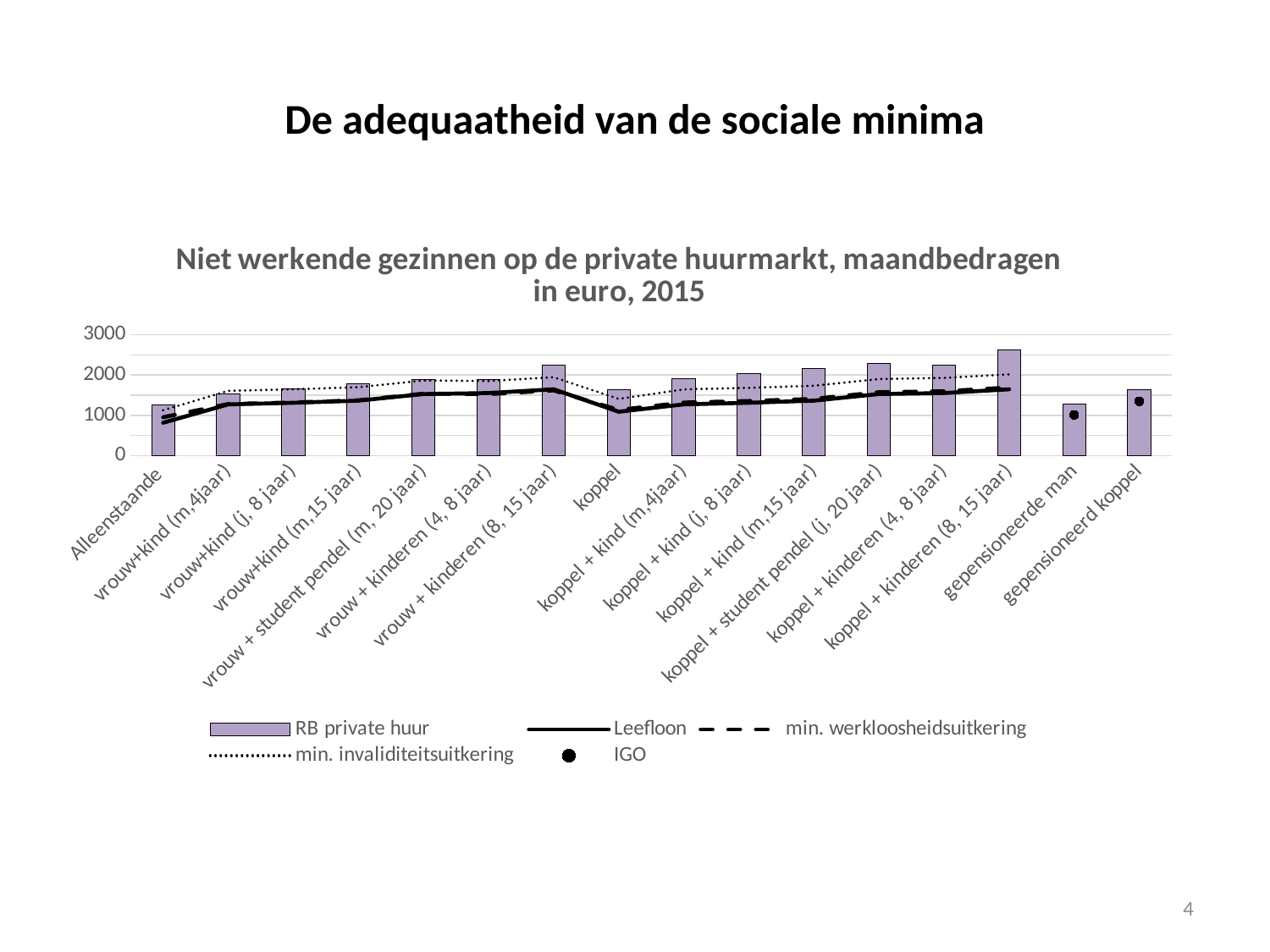

# De adequaatheid van de sociale minima

### Chart: Niet werkende gezinnen op de private huurmarkt, maandbedragen in euro, 2015

| Category | RB private huur | Leefloon | min. werkloosheidsuitkering | min. invaliditeitsuitkering | IGO |
|---|---|---|---|---|---|
| Alleenstaande  | 1254.078970964995 | 817.36 | 953.16 | 1126.48 | None |
| vrouw+kind (m,4jaar) | 1530.7520167666019 | 1271.8333333333333 | 1281.1366666666665 | 1606.66 | None |
| vrouw+kind (j, 8 jaar) | 1655.3440481074915 | 1311.1133333333335 | 1320.3766666666668 | 1645.3666666666668 | None |
| vrouw+kind (m,15 jaar) | 1788.3844792996751 | 1364.3233333333335 | 1373.57 | 1697.1466666666668 | None |
| vrouw + student pendel (m, 20 jaar) | 1887.3834541014044 | 1528.2883333333332 | 1537.5366666666669 | 1863.0 | None |
| vrouw + kinderen (4, 8 jaar) | 1882.2528457927472 | 1552.46 | 1525.8766666666668 | 1851.39 | None |
| vrouw + kinderen (8, 15 jaar) | 2236.572620048486 | 1644.88 | 1618.2966666666669 | 1943.7966666666669 | None |
| koppel | 1629.7837712500525 | 1089.82 | 1134.8999999999999 | 1407.5200000000002 | None |
| koppel + kind (m,4jaar) | 1910.1049801611118 | 1271.8733333333332 | 1316.9533333333331 | 1642.4933333333336 | None |
| koppel + kind (j, 8 jaar) | 2032.6510652522118 | 1311.0933333333335 | 1356.1733333333334 | 1681.1833333333334 | None |
| koppel + kind (m,15 jaar) | 2168.664879842876 | 1364.3133333333335 | 1409.3933333333334 | 1732.9733333333336 | None |
| koppel + student pendel (j, 20 jaar) | 2290.620043952342 | 1528.25 | 1573.3333333333333 | 1898.8333333333333 | None |
| koppel + kinderen (4, 8 jaar) | 2250.7977941339277 | 1552.4466666666667 | 1597.5266666666666 | 1927.486666666667 | None |
| koppel + kinderen (8, 15 jaar) | 2610.5805581959926 | 1644.9058333333335 | 1689.9766666666667 | 2015.5166666666667 | None |
| gepensioneerde man | 1279.768894103546 | None | None | None | 1012.0 |
| gepensioneerd koppel | 1639.6256236657719 | None | None | None | 1349.0 |
4